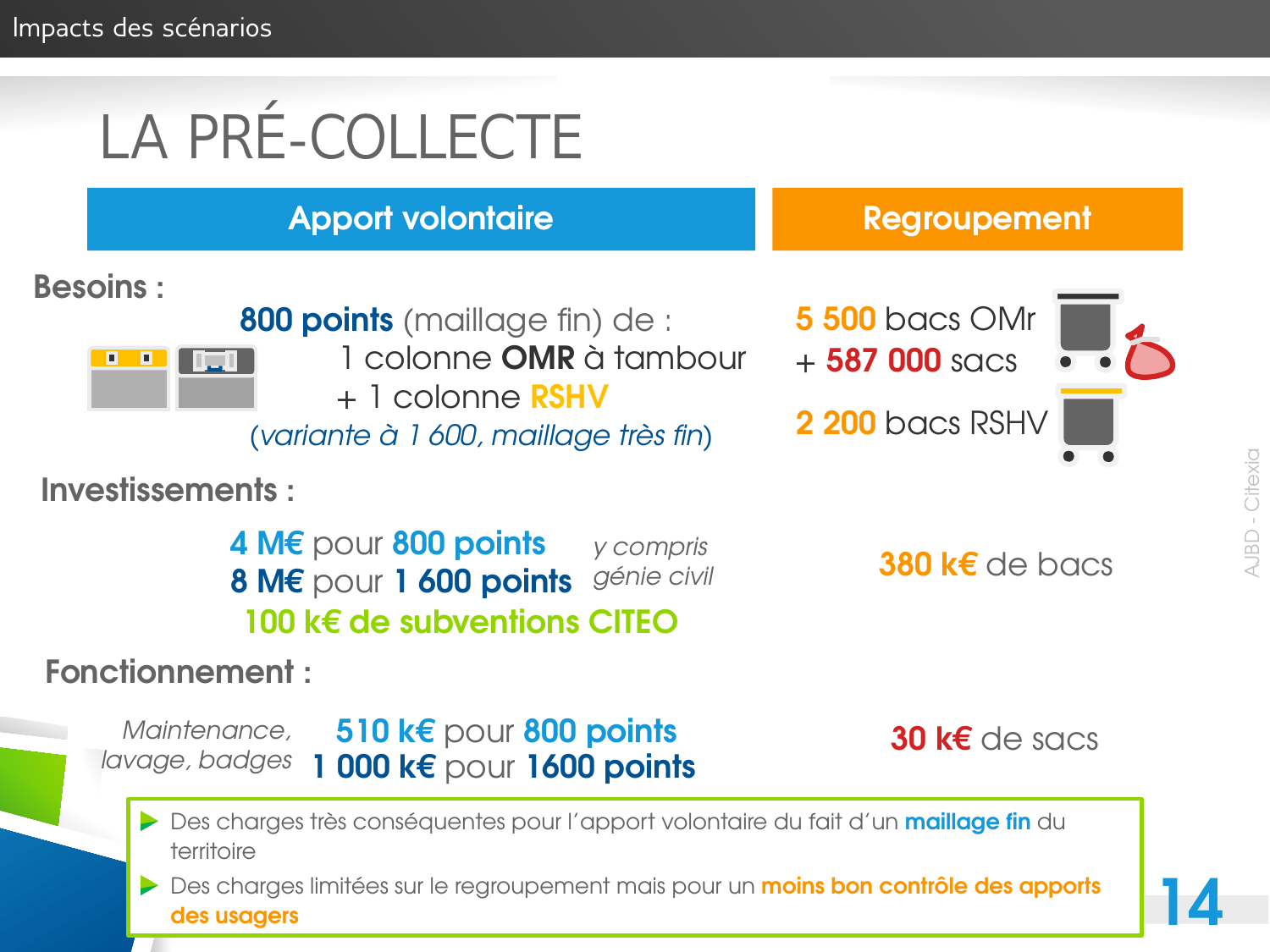

Impacts des scénarios
# La pré-collecte
Apport volontaire
Regroupement
Besoins :

5 500 bacs OMr
800 points (maillage fin) de :

1 colonne OMR à tambour
+ 587 000 sacs

+ 1 colonne RSHV

2 200 bacs RSHV
(variante à 1 600, maillage très fin)
Investissements :
4 M€ pour 800 points
8 M€ pour 1 600 points
y compris génie civil
380 k€ de bacs
100 k€ de subventions CITEO
Fonctionnement :
510 k€ pour 800 points
Maintenance, lavage, badges
30 k€ de sacs
1 000 k€ pour 1600 points
Des charges très conséquentes pour l’apport volontaire du fait d’un maillage fin du territoire
Des charges limitées sur le regroupement mais pour un moins bon contrôle des apports des usagers